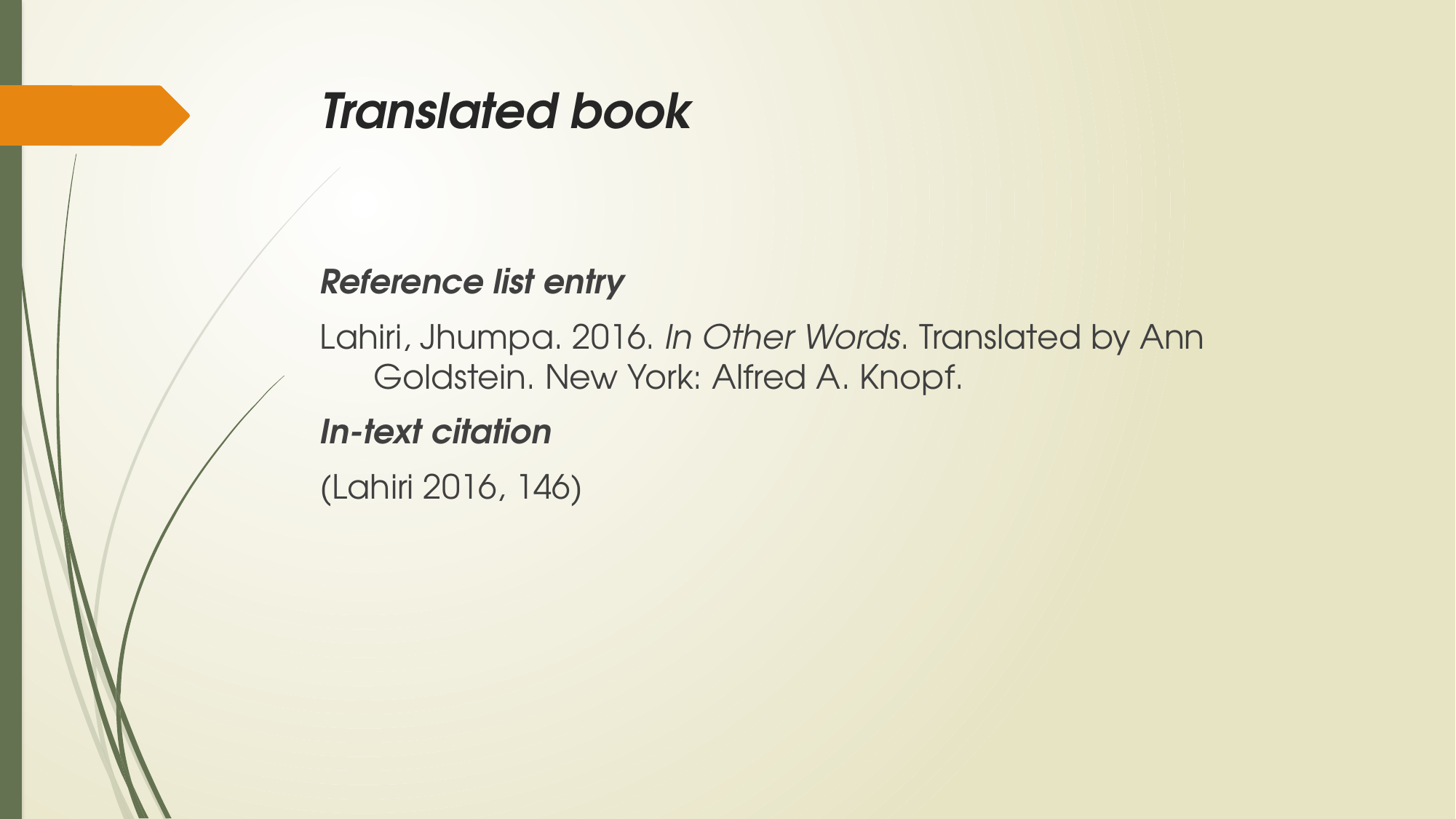

# Translated book
Reference list entry
Lahiri, Jhumpa. 2016. In Other Words. Translated by Ann Goldstein. New York: Alfred A. Knopf.
In-text citation
(Lahiri 2016, 146)